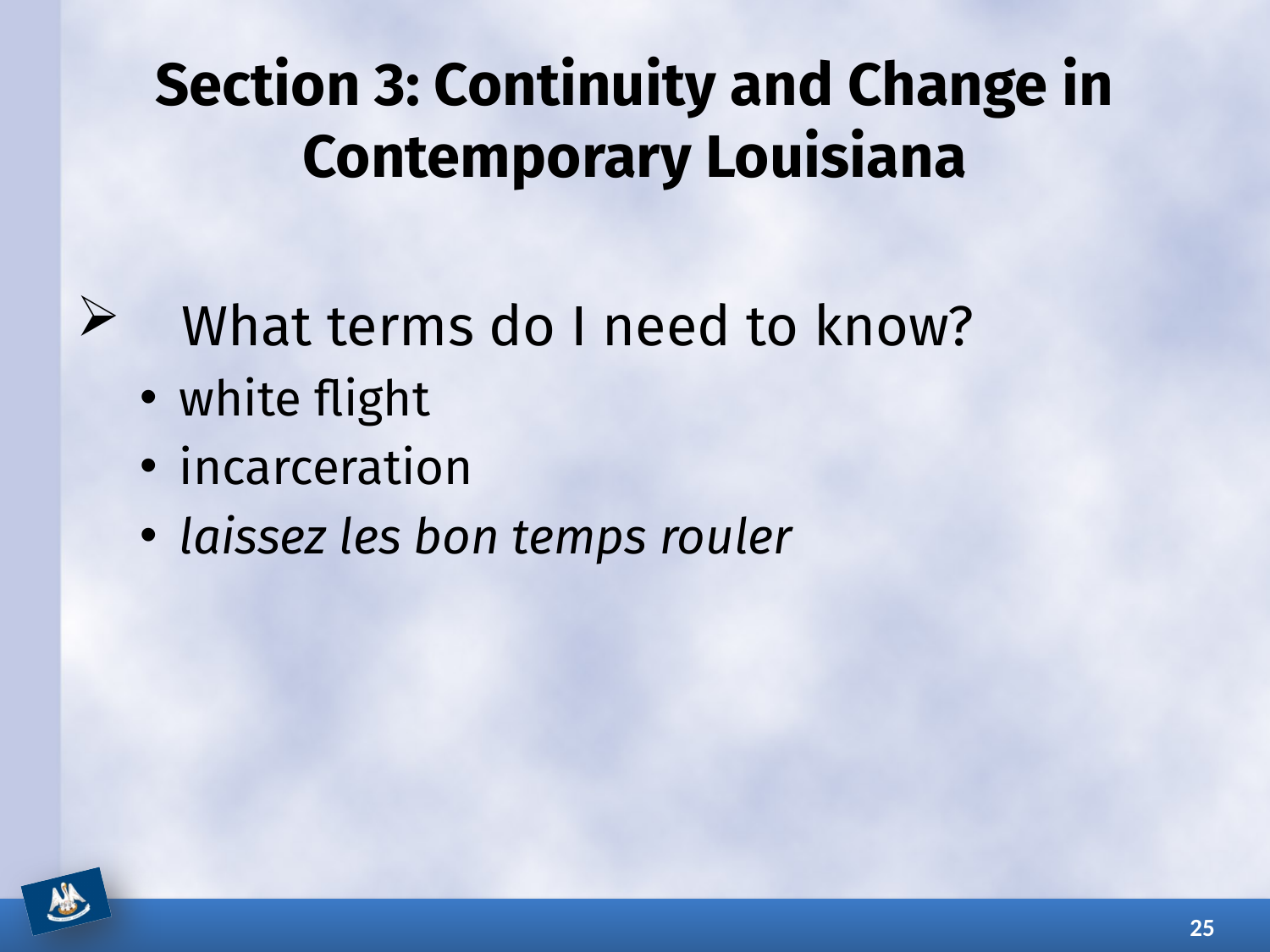

# Section 3: Continuity and Change in Contemporary Louisiana
What terms do I need to know?
white flight
incarceration
laissez les bon temps rouler

25